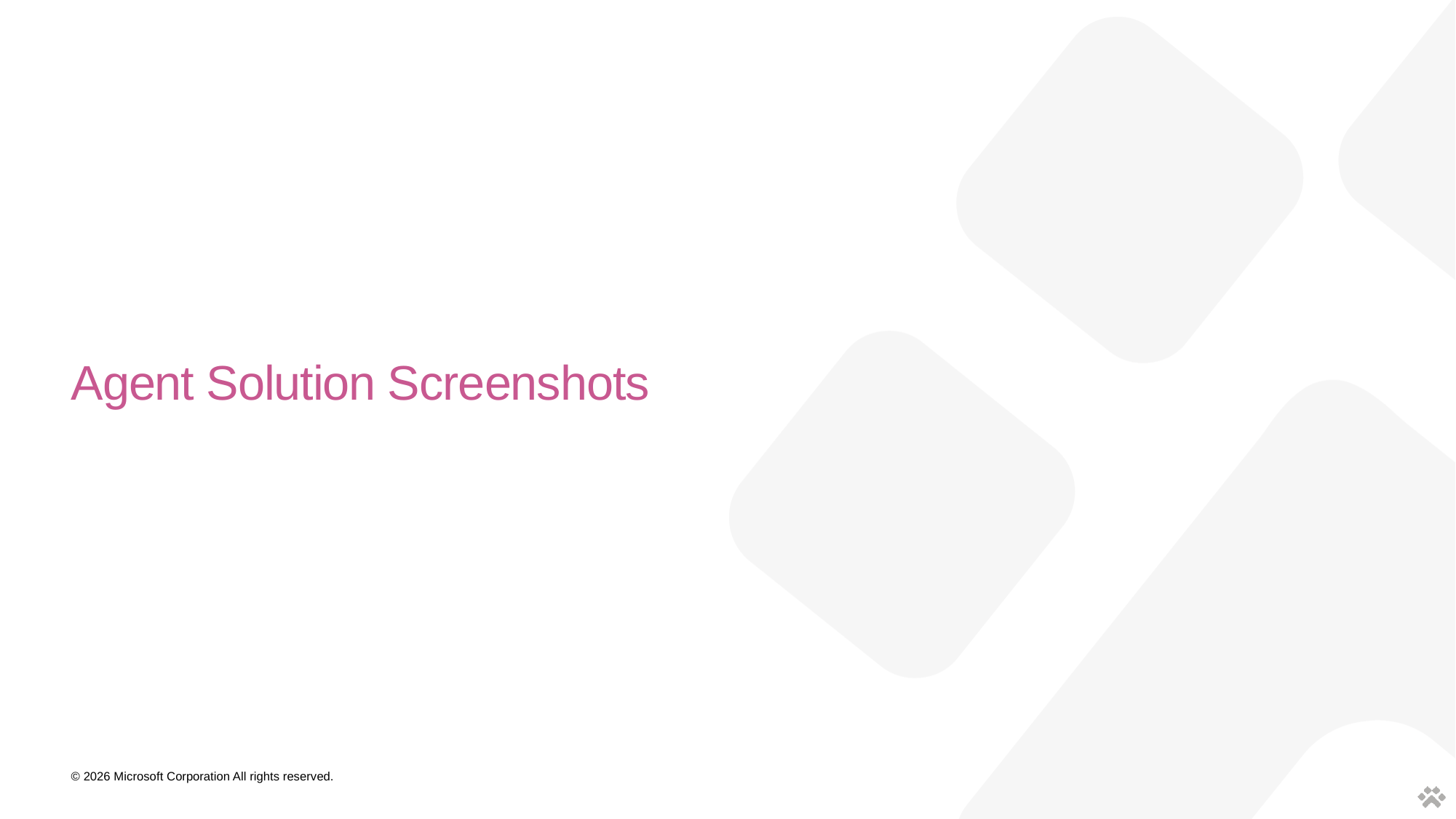

# Agent Solution Screenshots
© 2026 Microsoft Corporation All rights reserved.